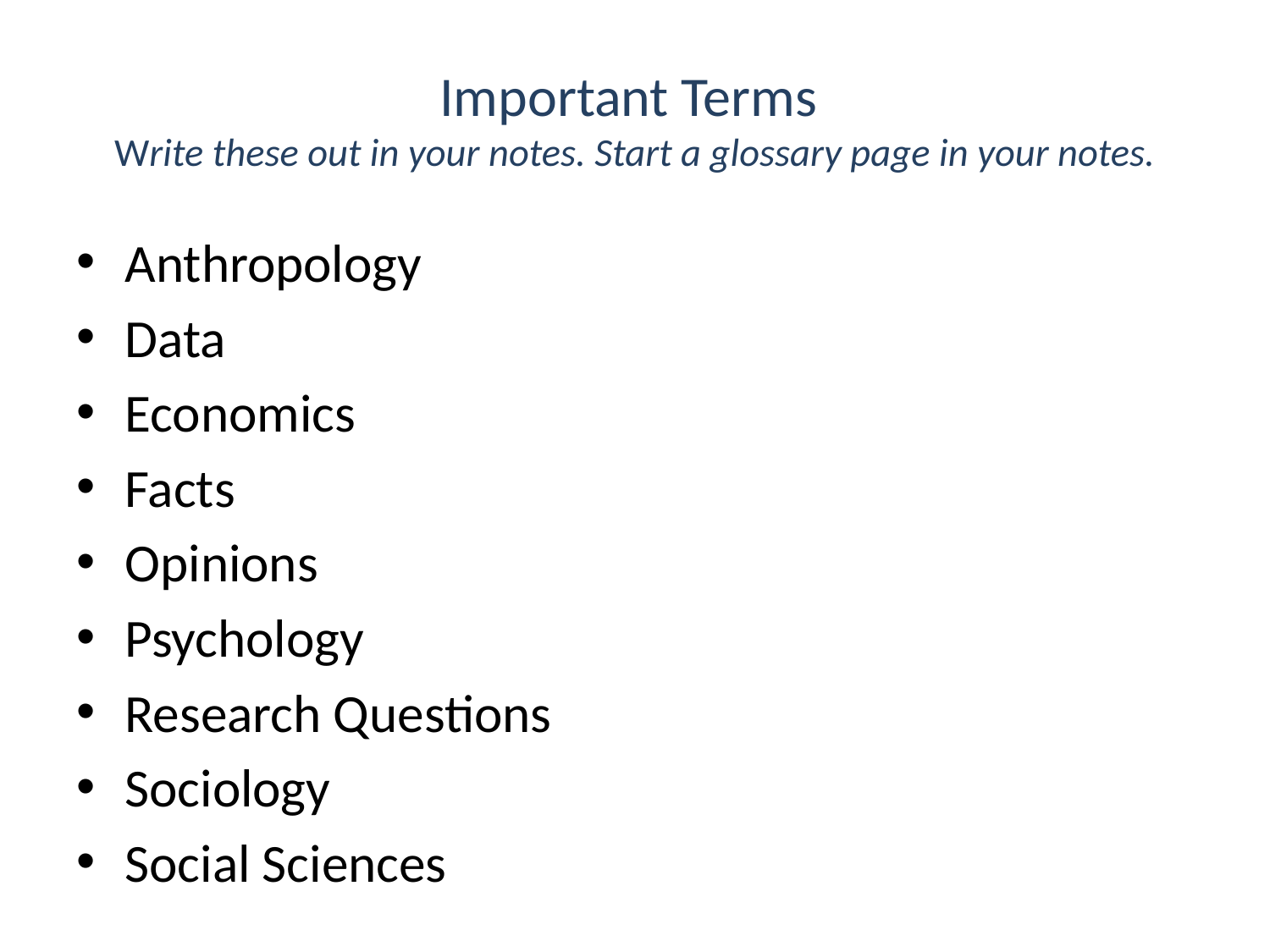

# Important Terms Write these out in your notes. Start a glossary page in your notes.
Anthropology
Data
Economics
Facts
Opinions
Psychology
Research Questions
Sociology
Social Sciences